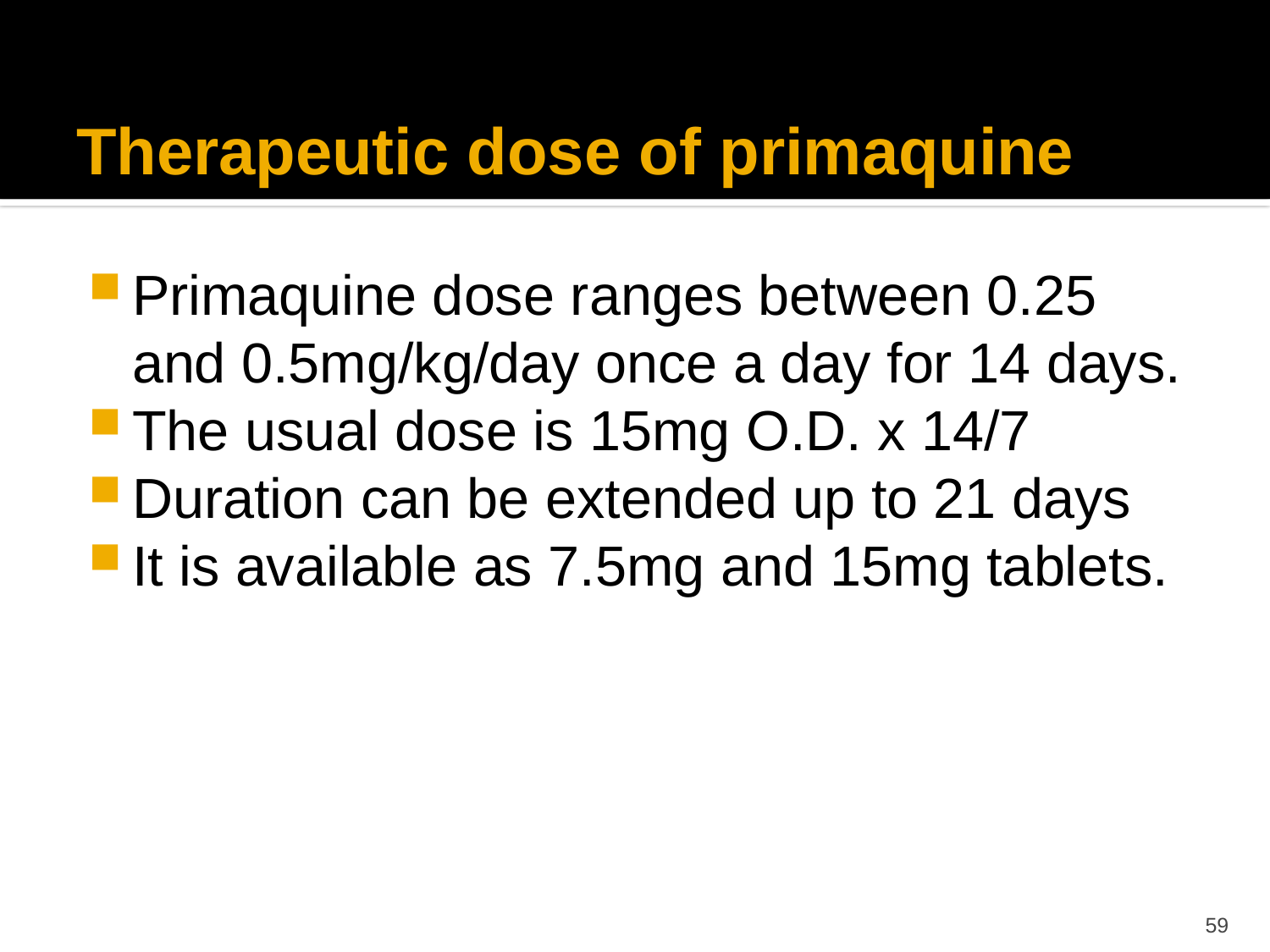

# Therapeutic dose of primaquine
Primaquine dose ranges between 0.25 and 0.5mg/kg/day once a day for 14 days.
The usual dose is 15mg O.D. x 14/7
Duration can be extended up to 21 days
It is available as 7.5mg and 15mg tablets.
59